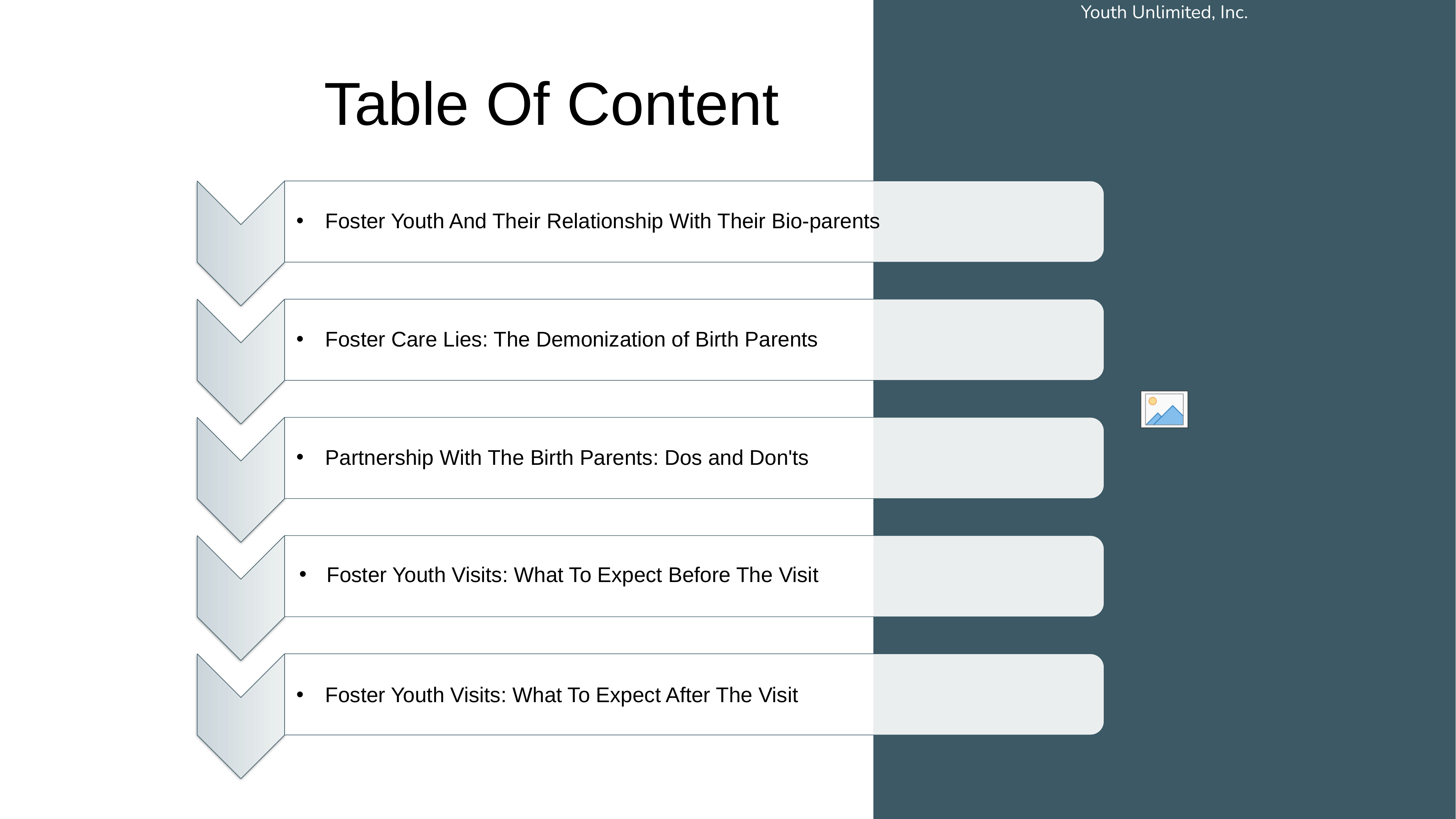

Youth Unlimited, Inc.
Table Of Content

  Foster Youth And Their Relationship With Their Bio-parents

  Foster Care Lies: The Demonization of Birth Parents

  Partnership With The Birth Parents: Dos and Don'ts

  Foster Youth Visits: What To Expect After The Visit

Foster Youth Visits: What To Expect Before The Visit